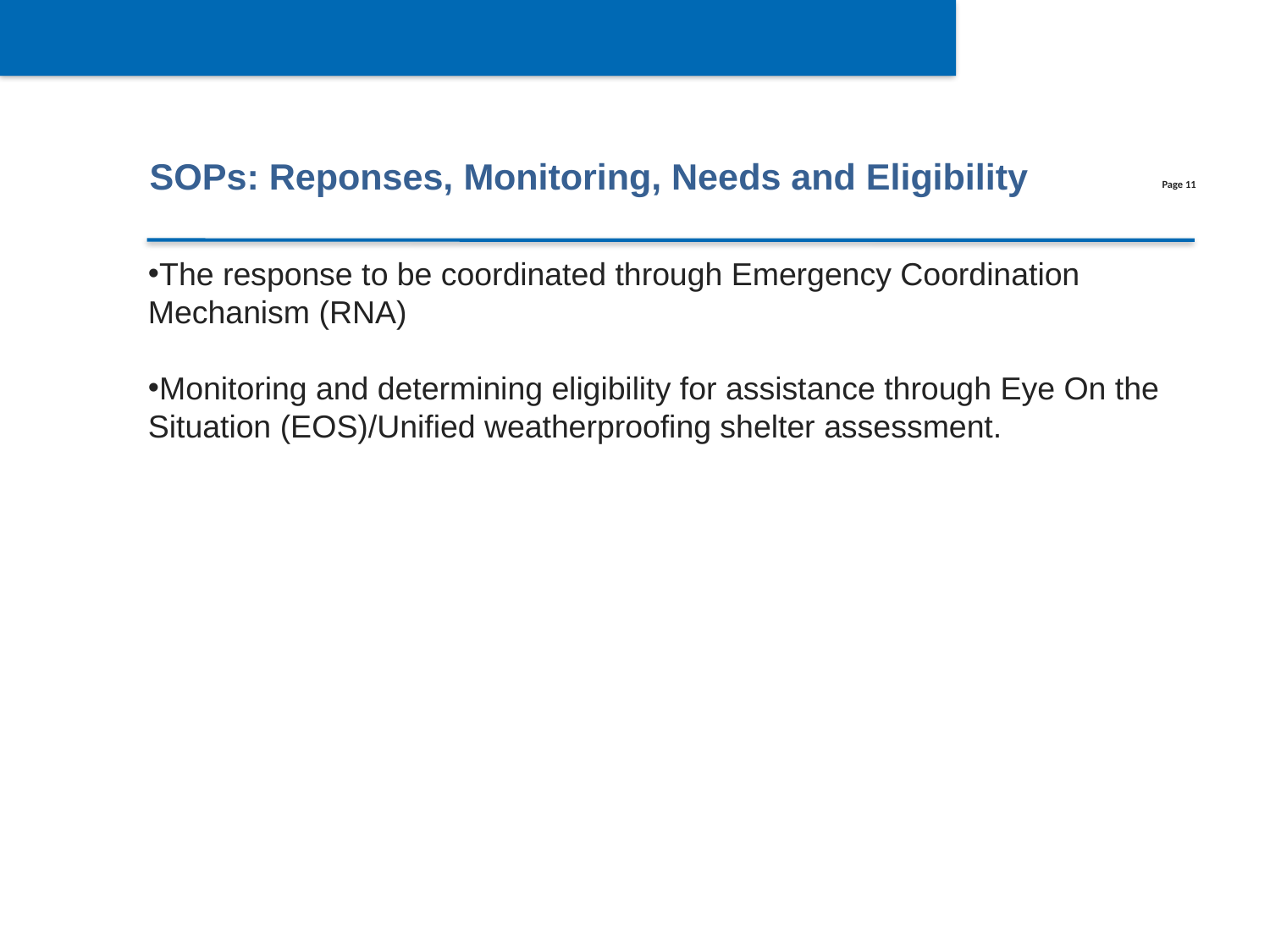

SOPs: Reponses, Monitoring, Needs and Eligibility
The response to be coordinated through Emergency Coordination Mechanism (RNA)

Monitoring and determining eligibility for assistance through Eye On the Situation (EOS)/Unified weatherproofing shelter assessment.